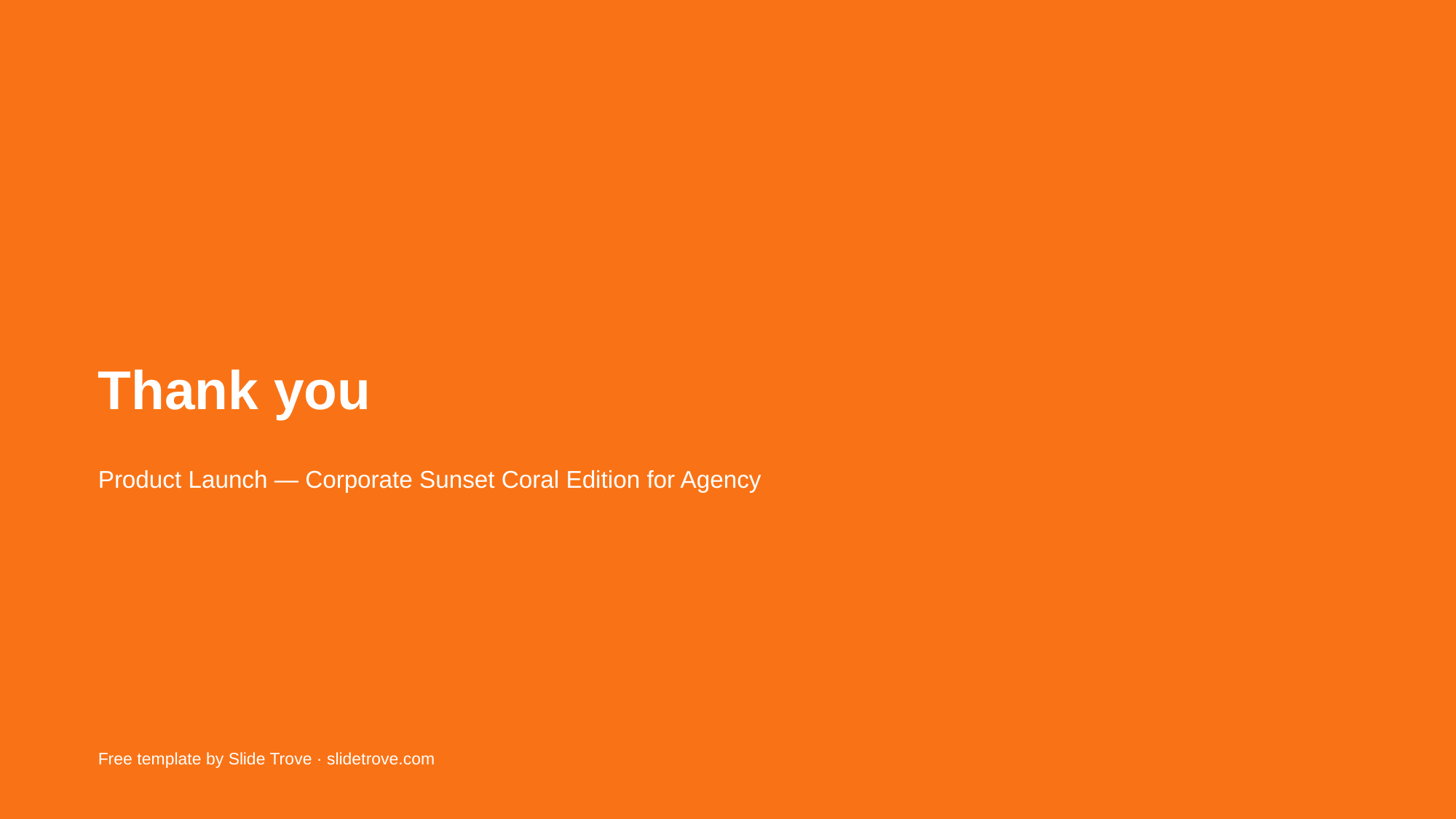

Thank you
Product Launch — Corporate Sunset Coral Edition for Agency
Free template by Slide Trove · slidetrove.com